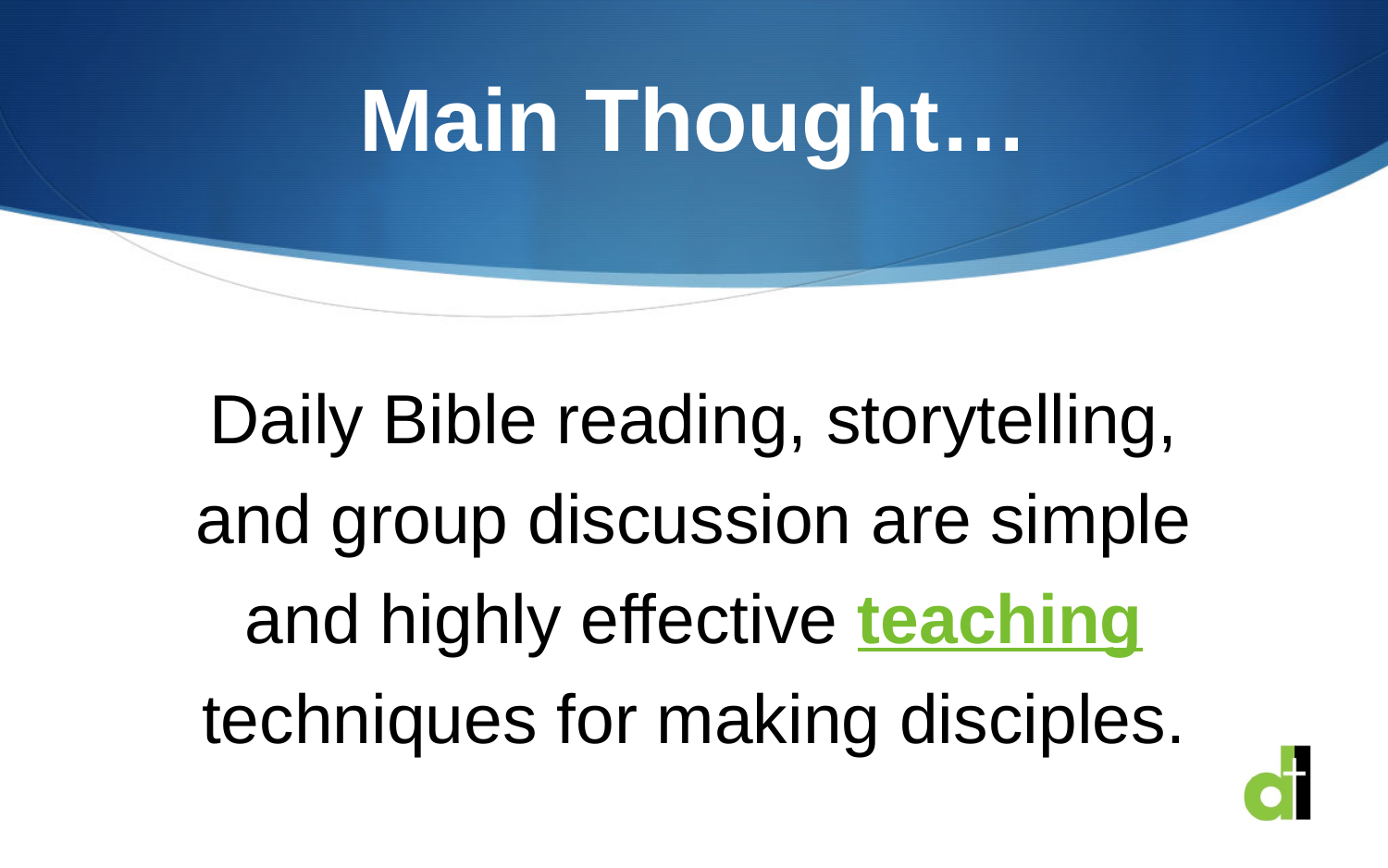

# Main Thought…
Daily Bible reading, storytelling, and group discussion are simple and highly effective teaching techniques for making disciples.